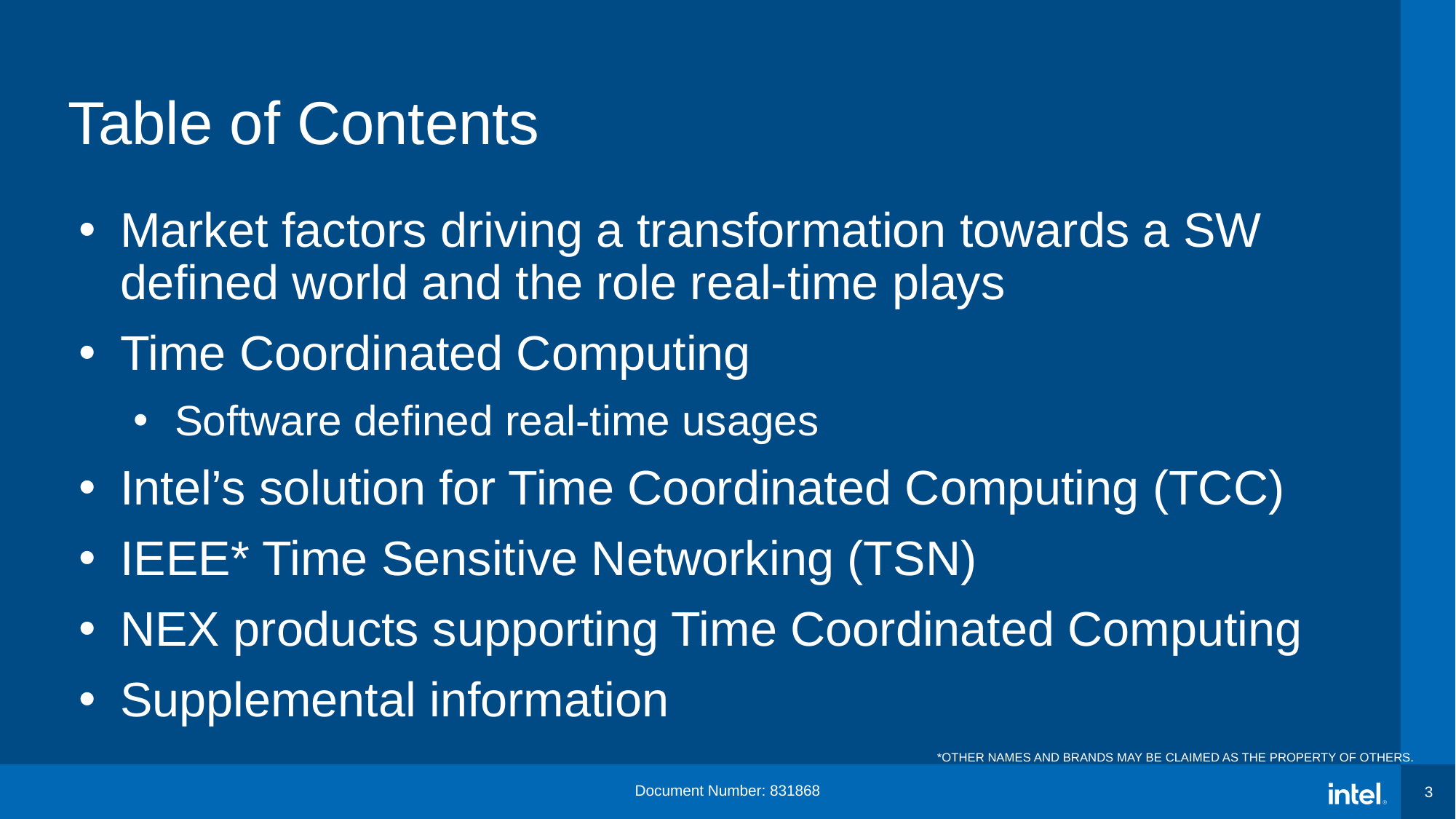

# Table of Contents
Market factors driving a transformation towards a SW defined world and the role real-time plays
Time Coordinated Computing
Software defined real-time usages
Intel’s solution for Time Coordinated Computing (TCC)
IEEE* Time Sensitive Networking (TSN)
NEX products supporting Time Coordinated Computing
Supplemental information

*Other names and brands may be claimed as the property of others.